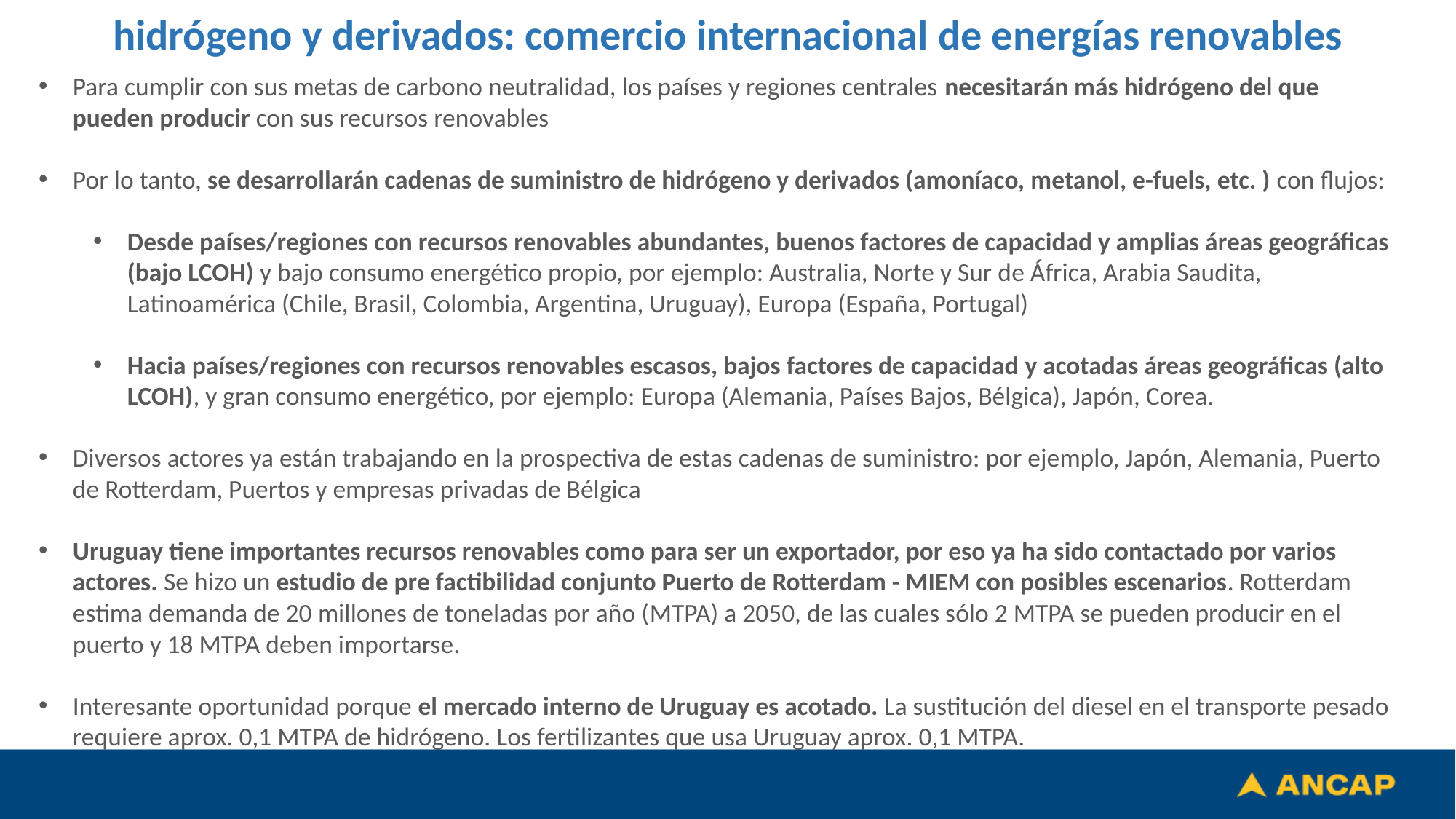

hidrógeno y derivados: comercio internacional de energías renovables
Para cumplir con sus metas de carbono neutralidad, los países y regiones centrales necesitarán más hidrógeno del que pueden producir con sus recursos renovables

Por lo tanto, se desarrollarán cadenas de suministro de hidrógeno y derivados (amoníaco, metanol, e-fuels, etc. ) con flujos:

Desde países/regiones con recursos renovables abundantes, buenos factores de capacidad y amplias áreas geográficas (bajo LCOH) y bajo consumo energético propio, por ejemplo: Australia, Norte y Sur de África, Arabia Saudita, Latinoamérica (Chile, Brasil, Colombia, Argentina, Uruguay), Europa (España, Portugal)

Hacia países/regiones con recursos renovables escasos, bajos factores de capacidad y acotadas áreas geográficas (alto LCOH), y gran consumo energético, por ejemplo: Europa (Alemania, Países Bajos, Bélgica), Japón, Corea.

Diversos actores ya están trabajando en la prospectiva de estas cadenas de suministro: por ejemplo, Japón, Alemania, Puerto de Rotterdam, Puertos y empresas privadas de Bélgica

Uruguay tiene importantes recursos renovables como para ser un exportador, por eso ya ha sido contactado por varios actores. Se hizo un estudio de pre factibilidad conjunto Puerto de Rotterdam - MIEM con posibles escenarios. Rotterdam estima demanda de 20 millones de toneladas por año (MTPA) a 2050, de las cuales sólo 2 MTPA se pueden producir en el puerto y 18 MTPA deben importarse.

Interesante oportunidad porque el mercado interno de Uruguay es acotado. La sustitución del diesel en el transporte pesado requiere aprox. 0,1 MTPA de hidrógeno. Los fertilizantes que usa Uruguay aprox. 0,1 MTPA.